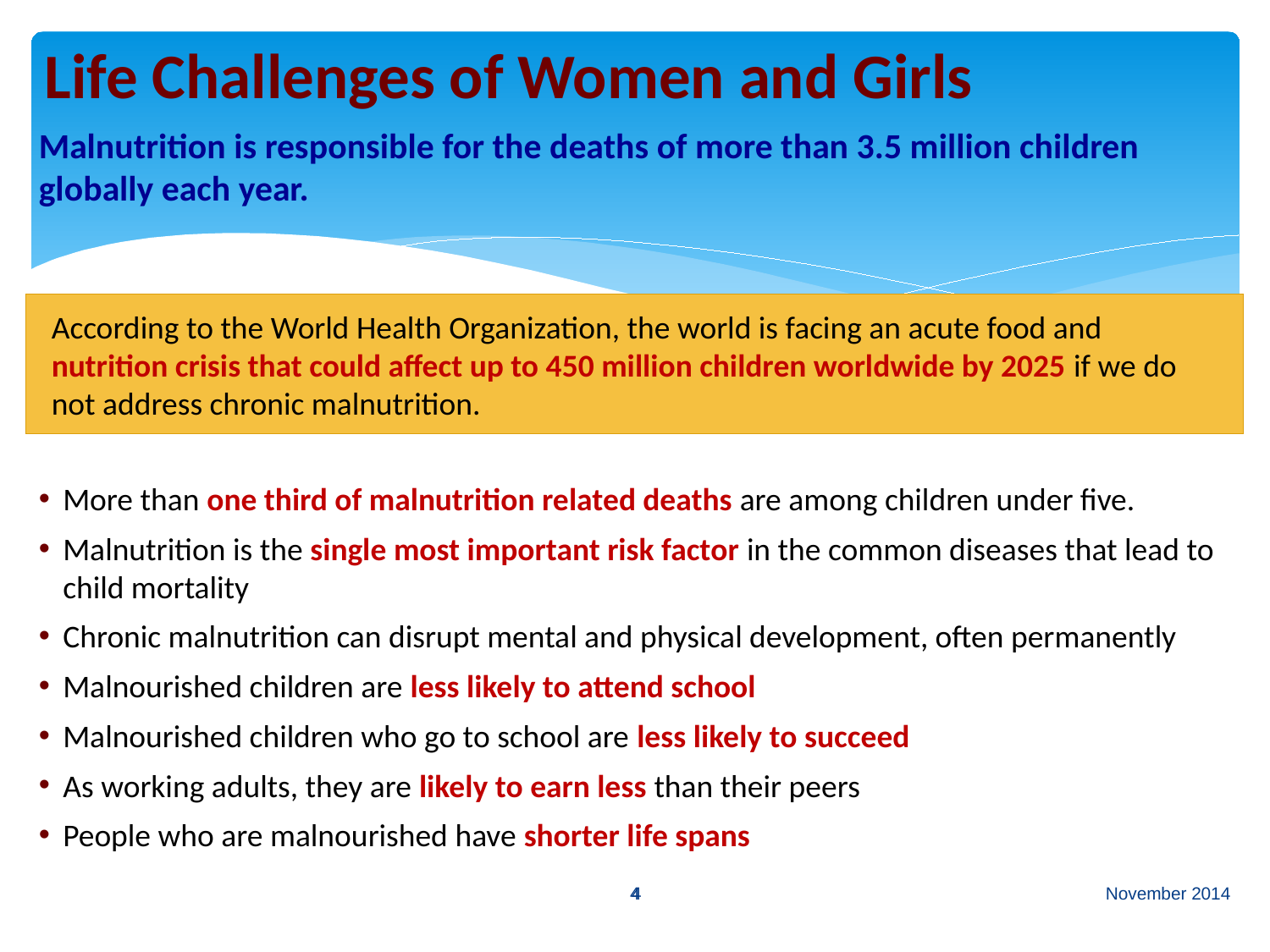

# Life Challenges of Women and Girls
Malnutrition is responsible for the deaths of more than 3.5 million children globally each year.

According to the World Health Organization, the world is facing an acute food and nutrition crisis that could affect up to 450 million children worldwide by 2025 if we do not address chronic malnutrition.
More than one third of malnutrition related deaths are among children under five.
Malnutrition is the single most important risk factor in the common diseases that lead to child mortality
Chronic malnutrition can disrupt mental and physical development, often permanently
Malnourished children are less likely to attend school
Malnourished children who go to school are less likely to succeed
As working adults, they are likely to earn less than their peers
People who are malnourished have shorter life spans

4
4
November 2014